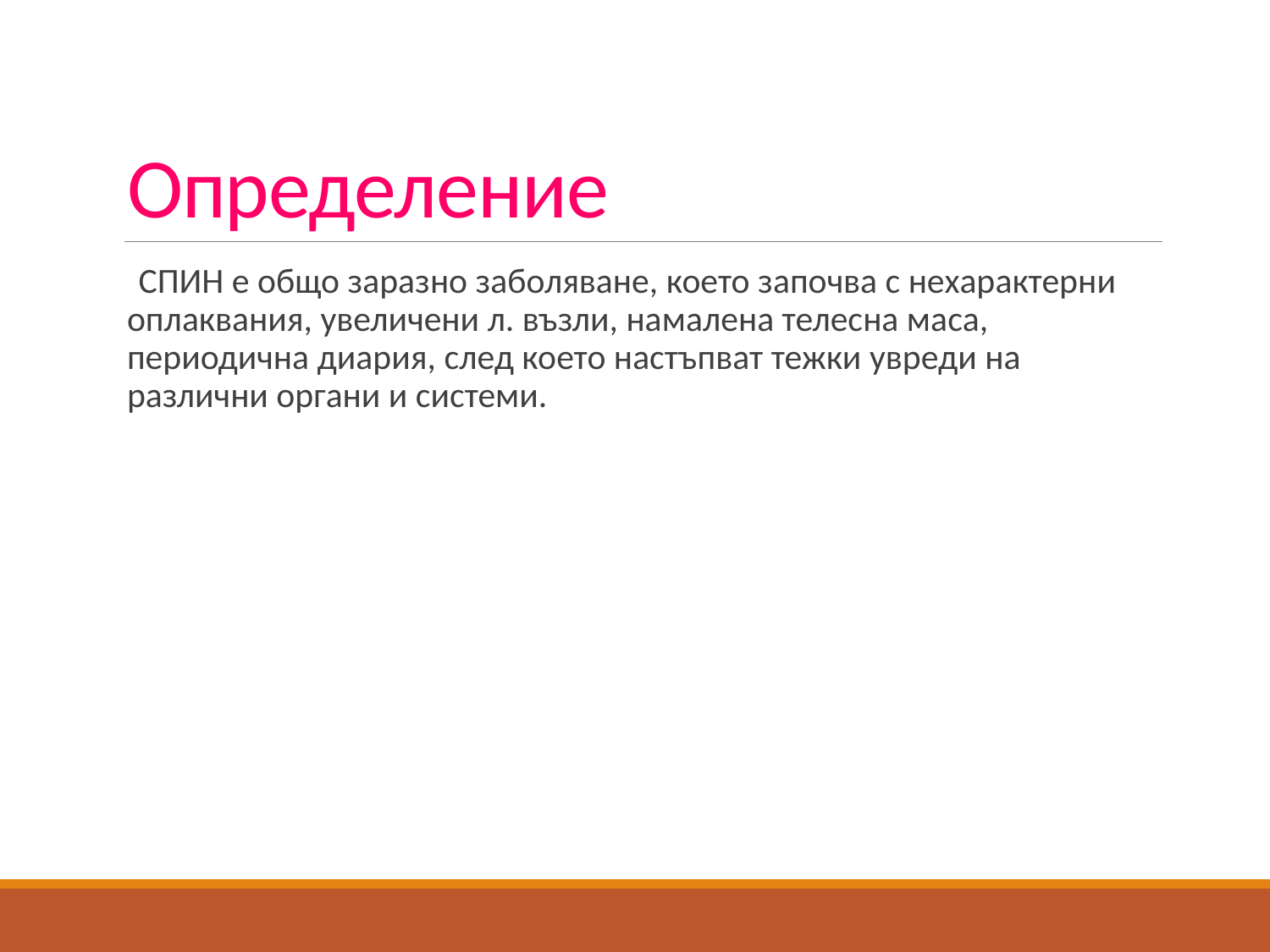

# Определение
   СПИН е общо заразно заболяване, което започва с нехарактерни оплаквания, увеличени л. възли, намалена телесна маса, периодична диария, след което настъпват тежки увреди на различни органи и системи.